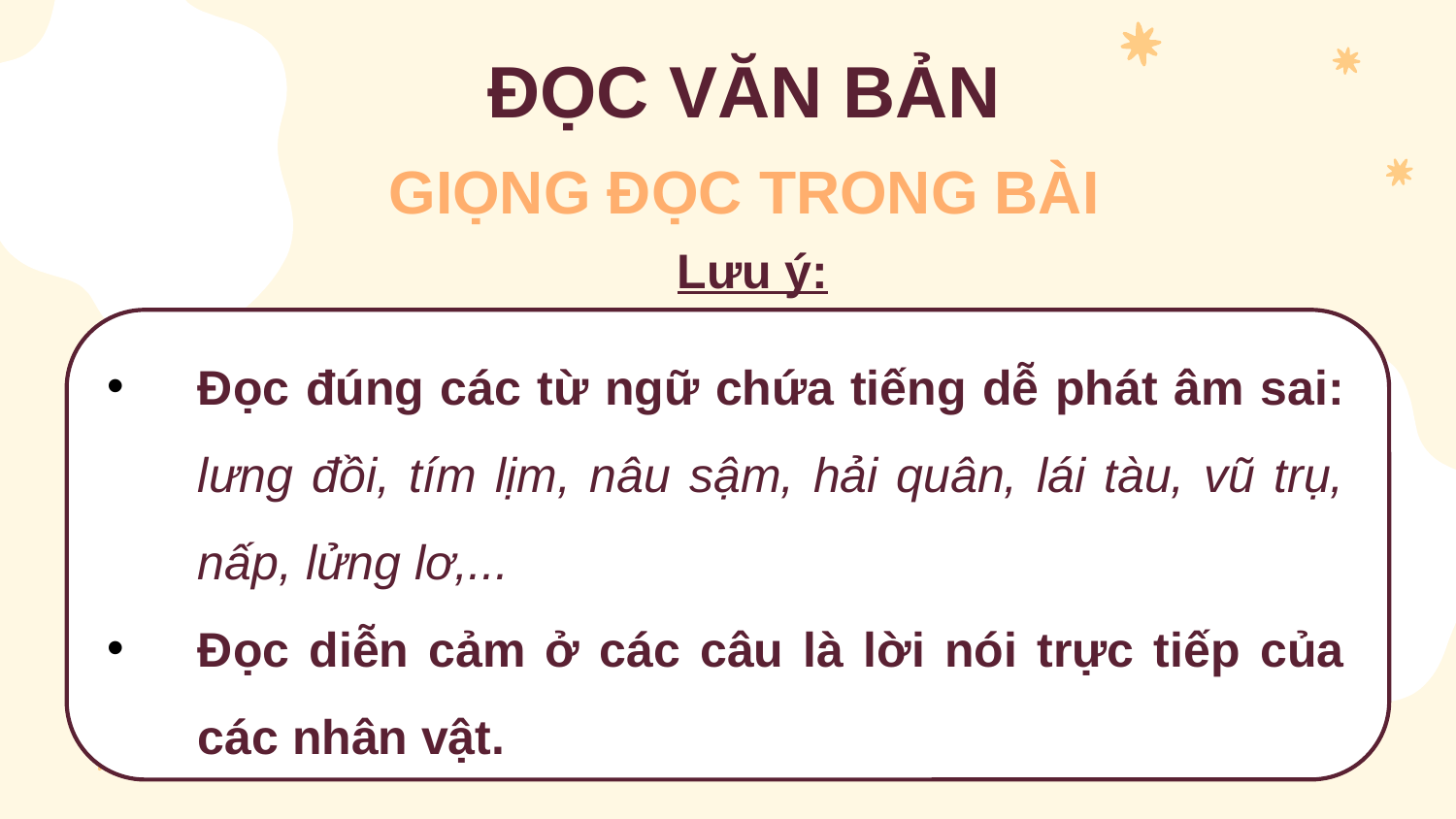

ĐỌC VĂN BẢN
GIỌNG ĐỌC TRONG BÀI
Lưu ý:

Đọc đúng các từ ngữ chứa tiếng dễ phát âm sai: lưng đồi, tím lịm, nâu sậm, hải quân, lái tàu, vũ trụ, nấp, lửng lơ,...
Đọc diễn cảm ở các câu là lời nói trực tiếp của các nhân vật.